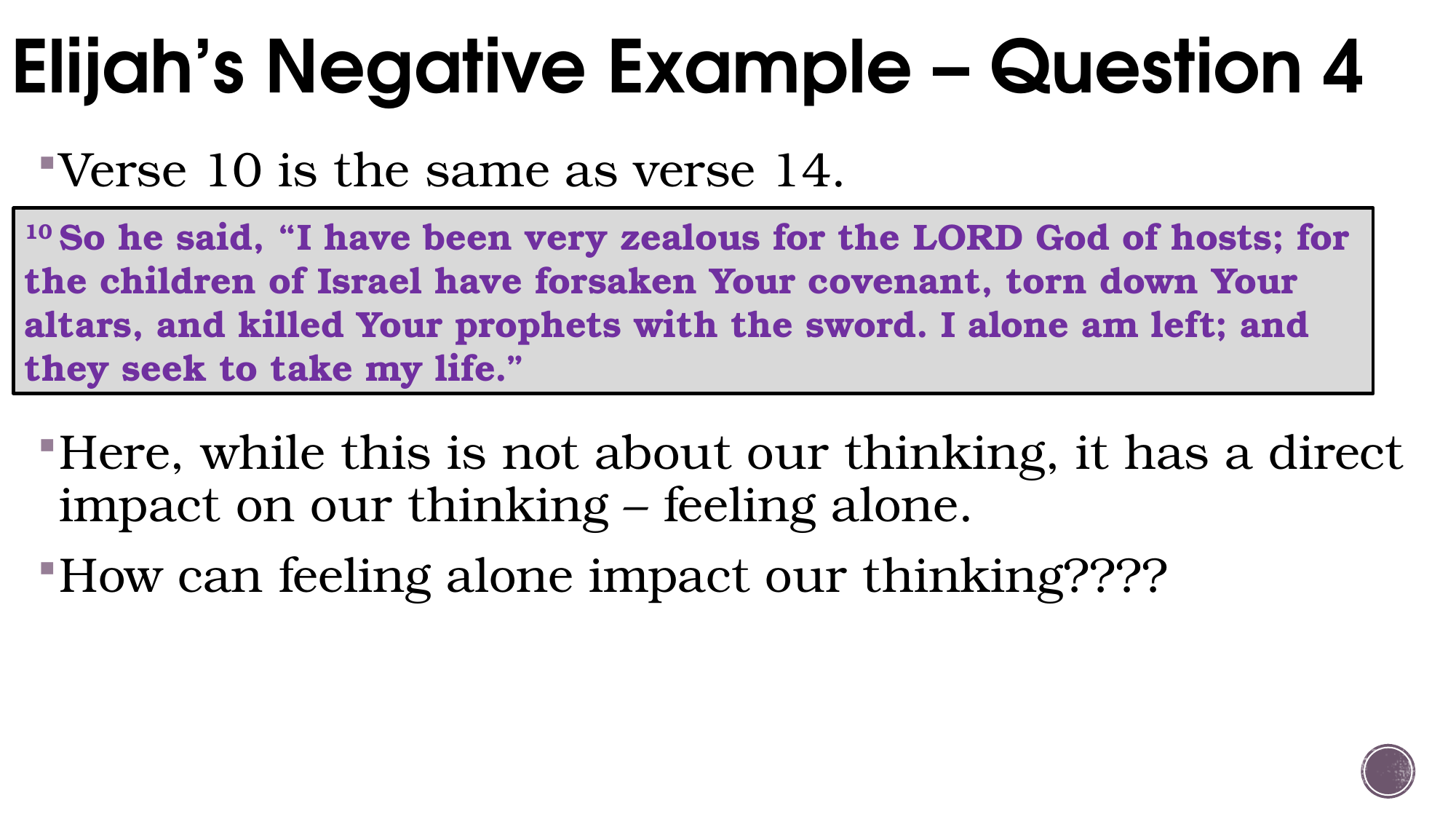

# Elijah’s Negative Example – Question 4
Verse 10 is the same as verse 14.

Here, while this is not about our thinking, it has a direct impact on our thinking – feeling alone.
How can feeling alone impact our thinking????

10 So he said, “I have been very zealous for the Lord God of hosts; for
the children of Israel have forsaken Your covenant, torn down Your
altars, and killed Your prophets with the sword. I alone am left; and
they seek to take my life.”